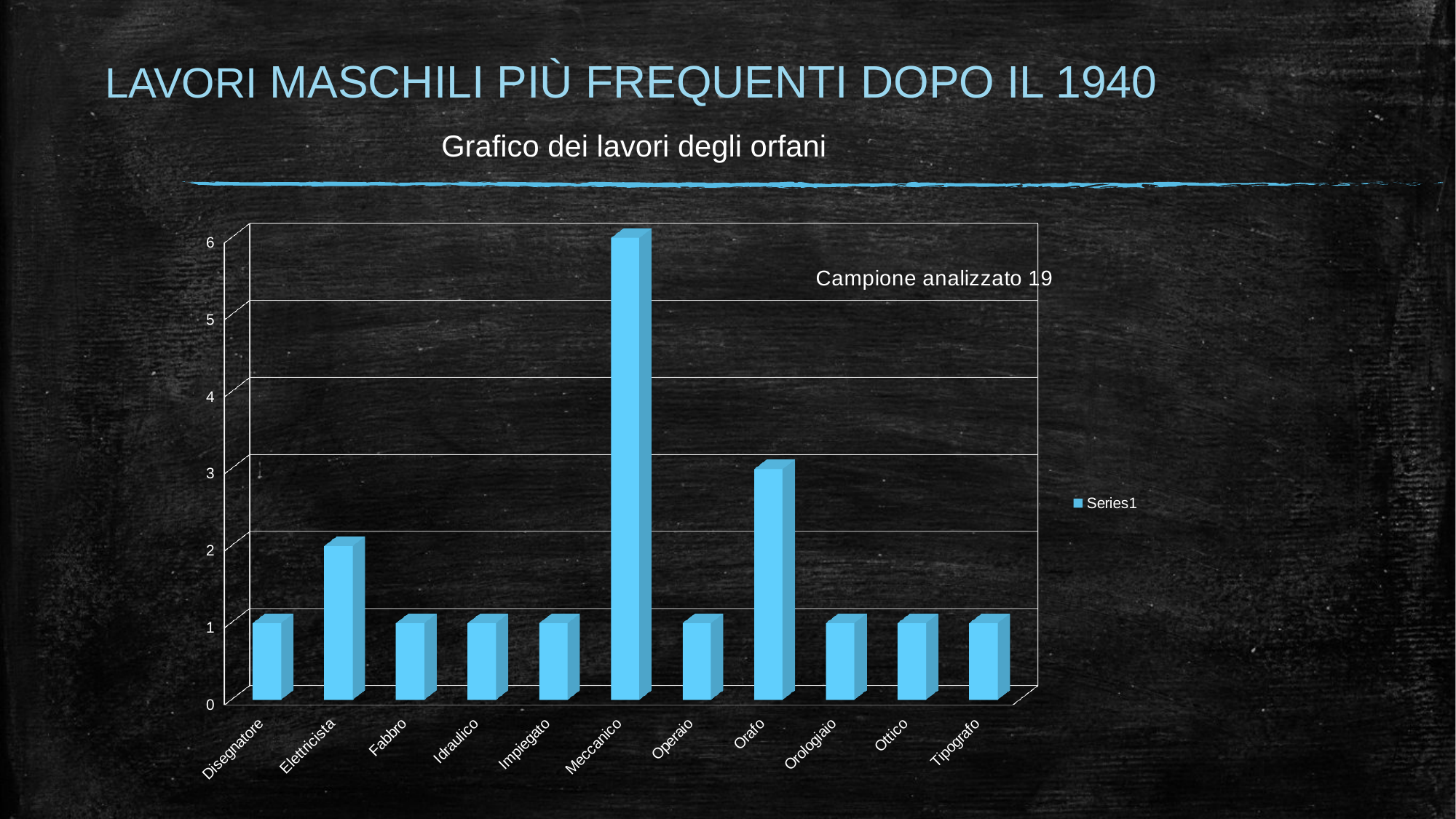

# LAVORI MASCHILI PIÙ FREQUENTI DOPO IL 1940
Grafico dei lavori degli orfani

[unsupported chart]